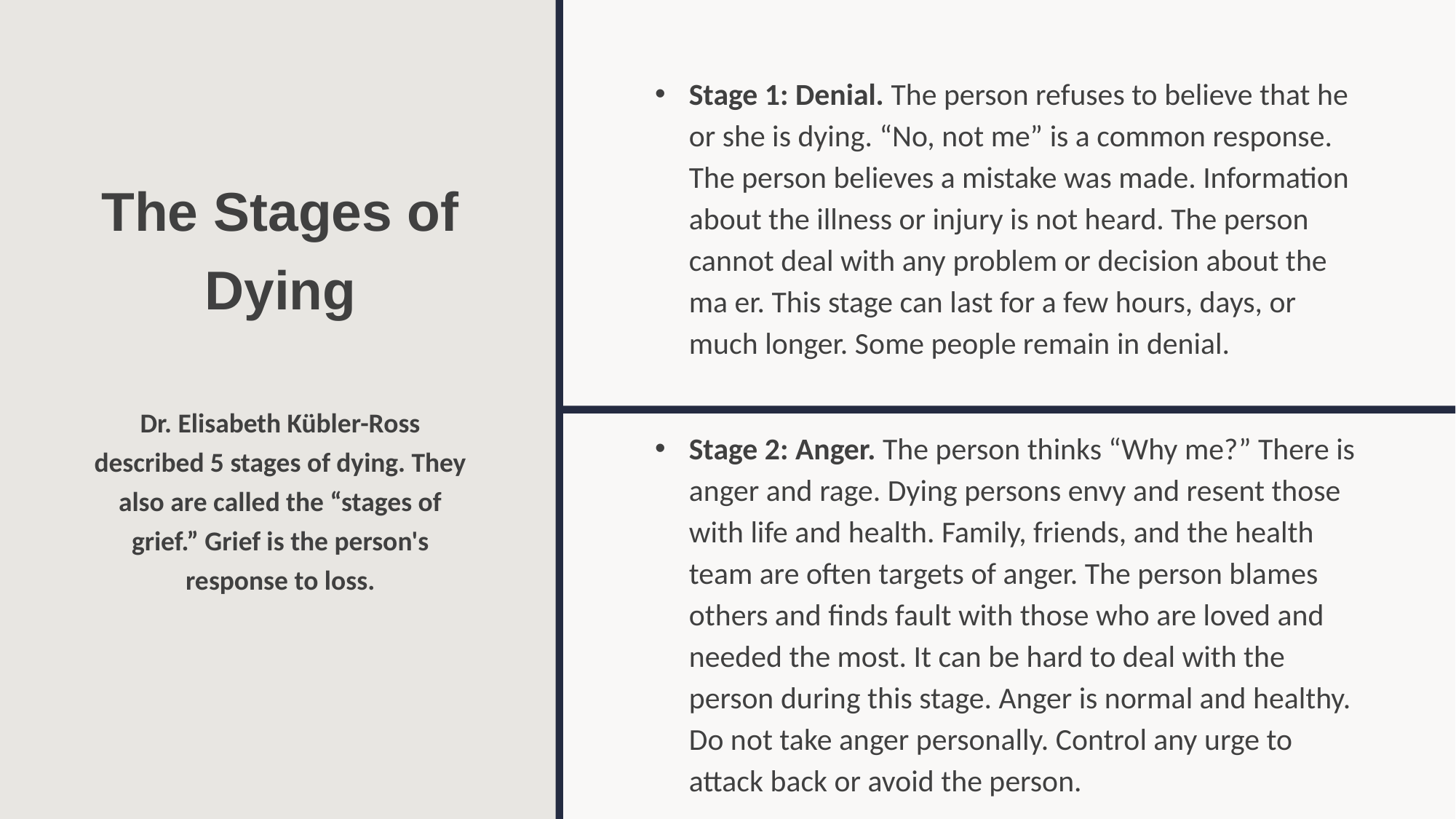

# The Stages of Dying Dr. Elisabeth Kübler-Ross described 5 stages of dying. They also are called the “stages of grief.” Grief is the person's response to loss.
Stage 1: Denial. The person refuses to believe that he or she is dying. “No, not me” is a common response. The person believes a mistake was made. Information about the illness or injury is not heard. The person cannot deal with any problem or decision about the ma er. This stage can last for a few hours, days, or much longer. Some people remain in denial.
Stage 2: Anger. The person thinks “Why me?” There is anger and rage. Dying persons envy and resent those with life and health. Family, friends, and the health team are often targets of anger. The person blames others and finds fault with those who are loved and needed the most. It can be hard to deal with the person during this stage. Anger is normal and healthy. Do not take anger personally. Control any urge to attack back or avoid the person.